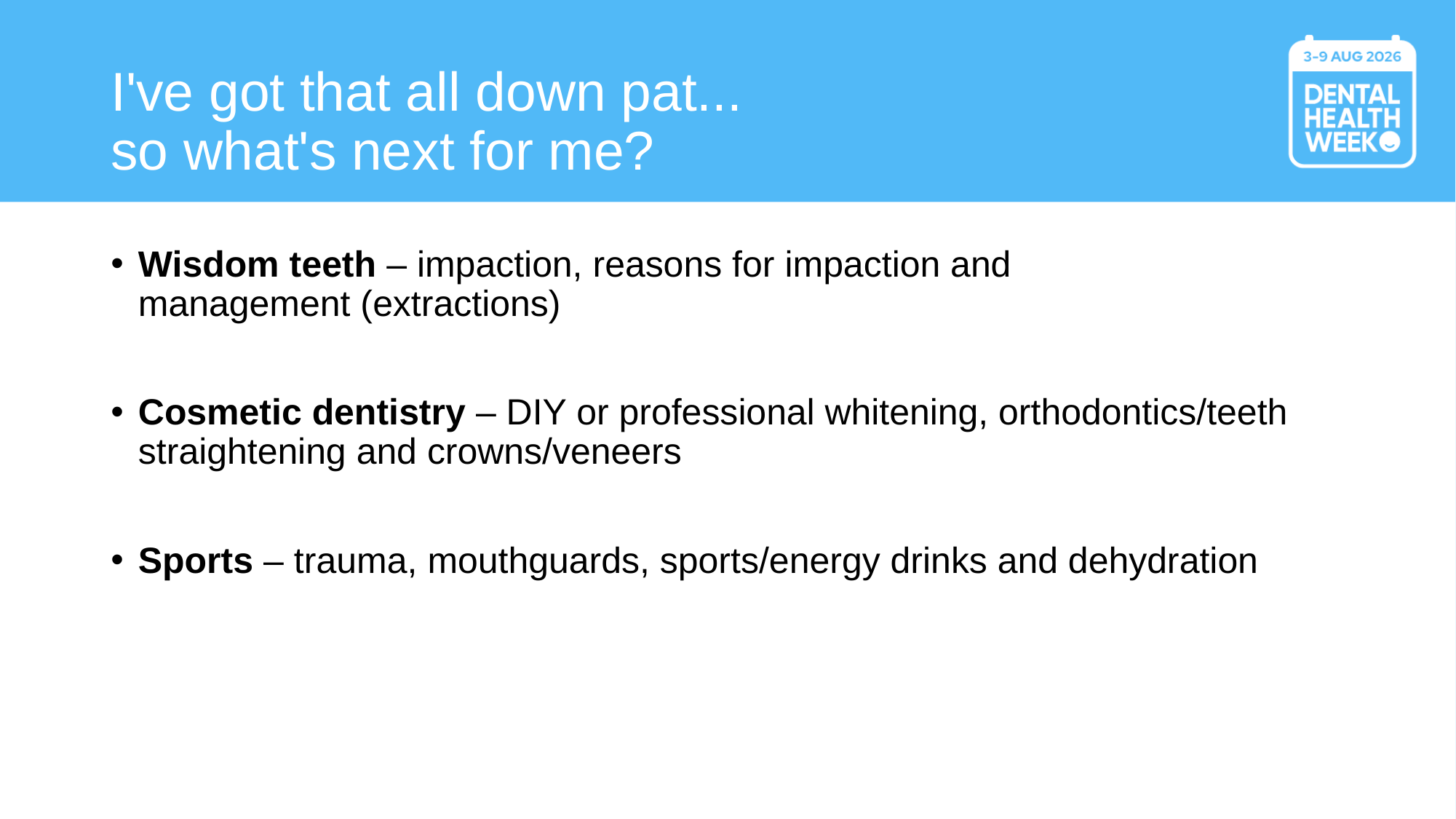

# I've got that all down pat... so what's next for me?
Wisdom teeth – impaction, reasons for impaction and
management (extractions)

Cosmetic dentistry – DIY or professional whitening, orthodontics/teeth straightening and crowns/veneers

Sports – trauma, mouthguards, sports/energy drinks and dehydration